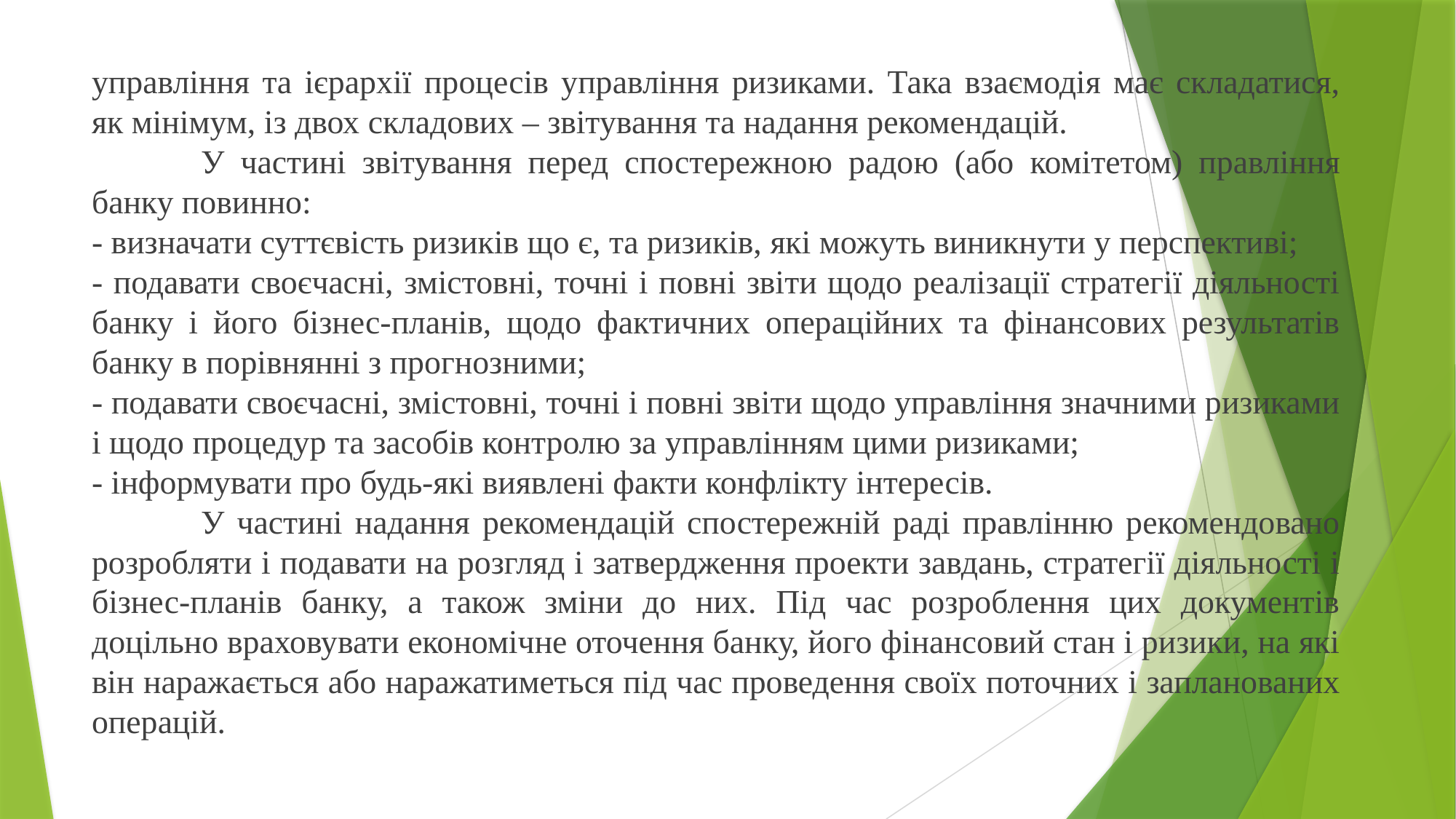

управління та ієрархії процесів управління ризиками. Така взаємодія має складатися, як мінімум, із двох складових – звітування та надання рекомендацій.
	У частині звітування перед спостережною радою (або комітетом) правління банку повинно:
- визначати суттєвість ризиків що є, та ризиків, які можуть виникнути у перспективі;
- подавати своєчасні, змістовні, точні і повні звіти щодо реалізації стратегії діяльності банку і його бізнес-планів, щодо фактичних операційних та фінансових результатів банку в порівнянні з прогнозними;
- подавати своєчасні, змістовні, точні і повні звіти щодо управління значними ризиками і щодо процедур та засобів контролю за управлінням цими ризиками;
- інформувати про будь-які виявлені факти конфлікту інтересів.
	У частині надання рекомендацій спостережній раді правлінню рекомендовано розробляти і подавати на розгляд і затвердження проекти завдань, стратегії діяльності і бізнес-планів банку, а також зміни до них. Під час розроблення цих документів доцільно враховувати економічне оточення банку, його фінансовий стан і ризики, на які він наражається або наражатиметься під час проведення своїх поточних і запланованих операцій.